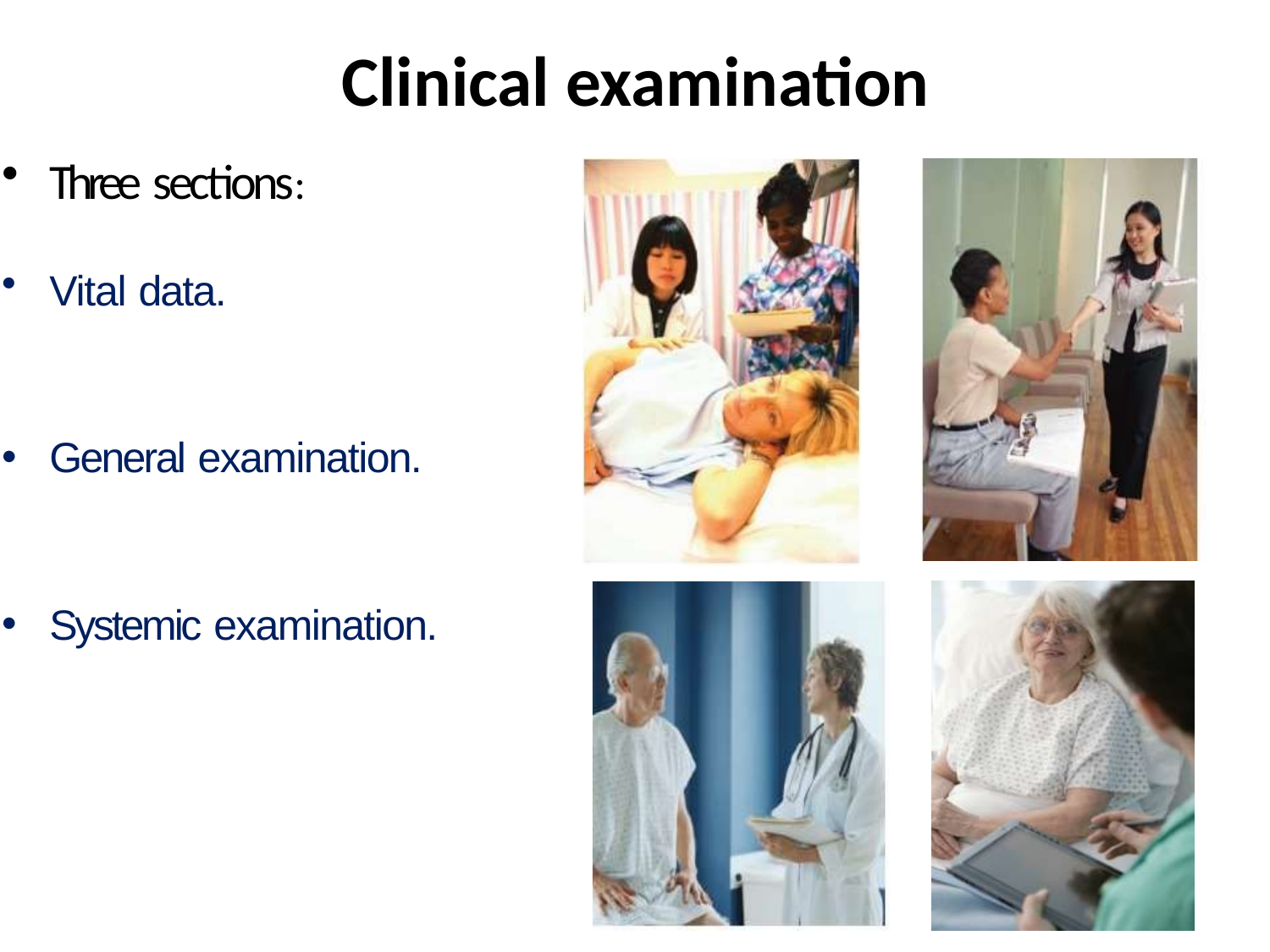

# Clinical examination
Three sections:

Vital data.

General examination.

Systemic examination.